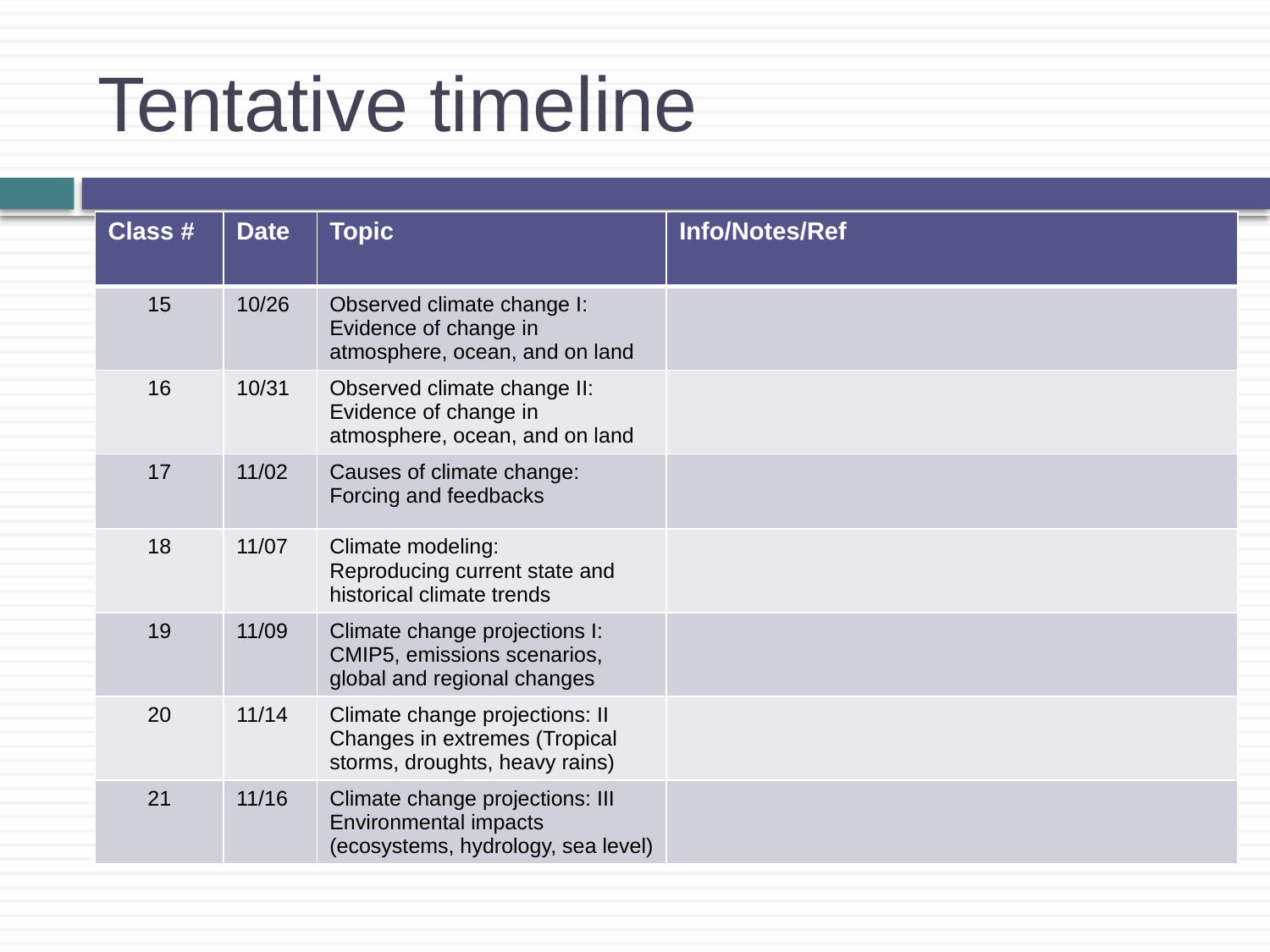

# Tentative timeline
| Class # | Date | Topic | Info/Notes/Ref |
| --- | --- | --- | --- |
| 15 | 10/26 | Observed climate change I: Evidence of change in atmosphere, ocean, and on land |  |
| 16 | 10/31 | Observed climate change II: Evidence of change in atmosphere, ocean, and on land |  |
| 17 | 11/02 | Causes of climate change: Forcing and feedbacks |  |
| 18 | 11/07 | Climate modeling: Reproducing current state and historical climate trends |  |
| 19 | 11/09 | Climate change projections I: CMIP5, emissions scenarios, global and regional changes |  |
| 20 | 11/14 | Climate change projections: II Changes in extremes (Tropical storms, droughts, heavy rains) |  |
| 21 | 11/16 | Climate change projections: III Environmental impacts (ecosystems, hydrology, sea level) |  |